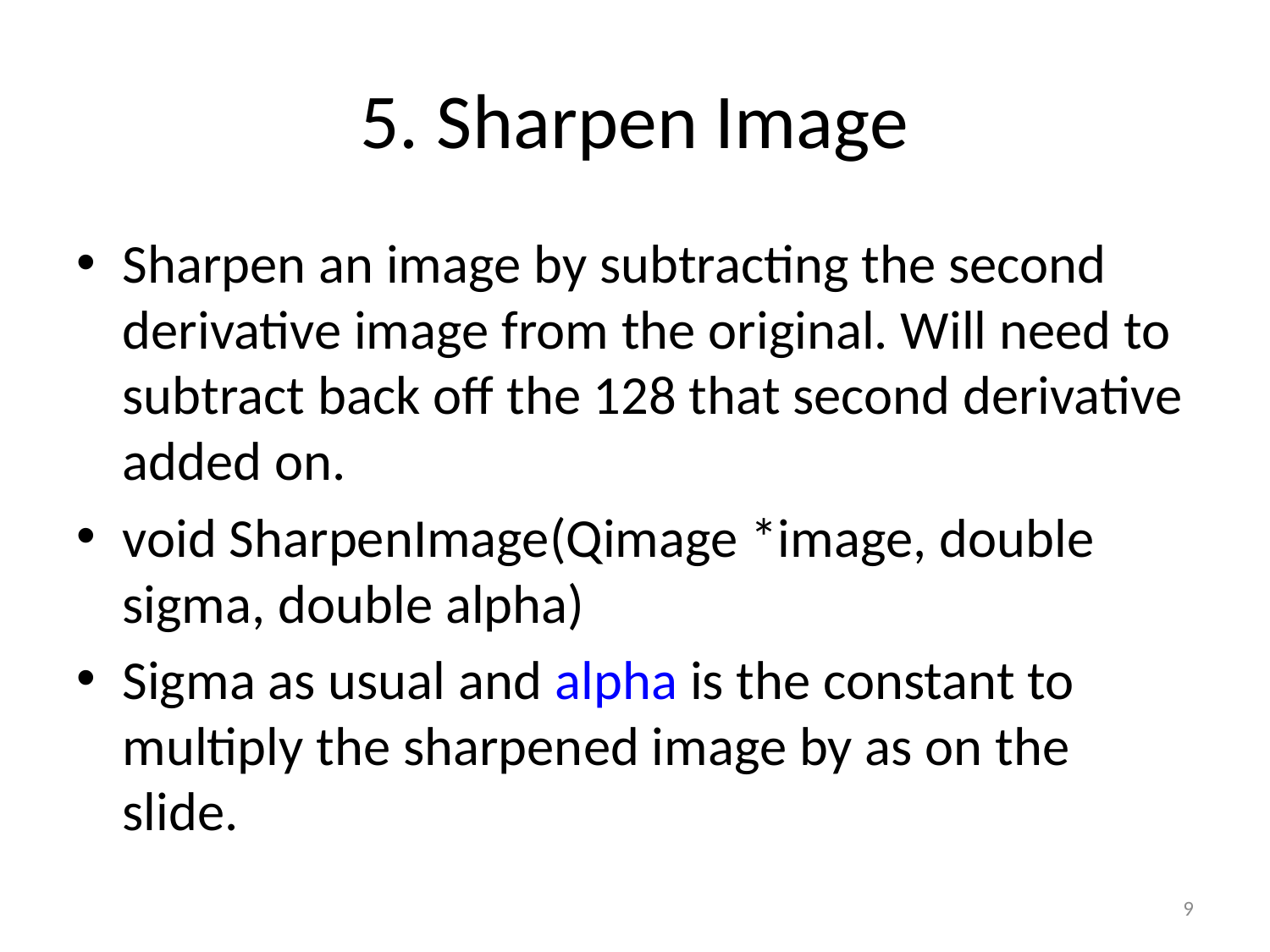

# 5. Sharpen Image
Sharpen an image by subtracting the second derivative image from the original. Will need to subtract back off the 128 that second derivative added on.
void SharpenImage(Qimage *image, double sigma, double alpha)
Sigma as usual and alpha is the constant to multiply the sharpened image by as on the slide.

9